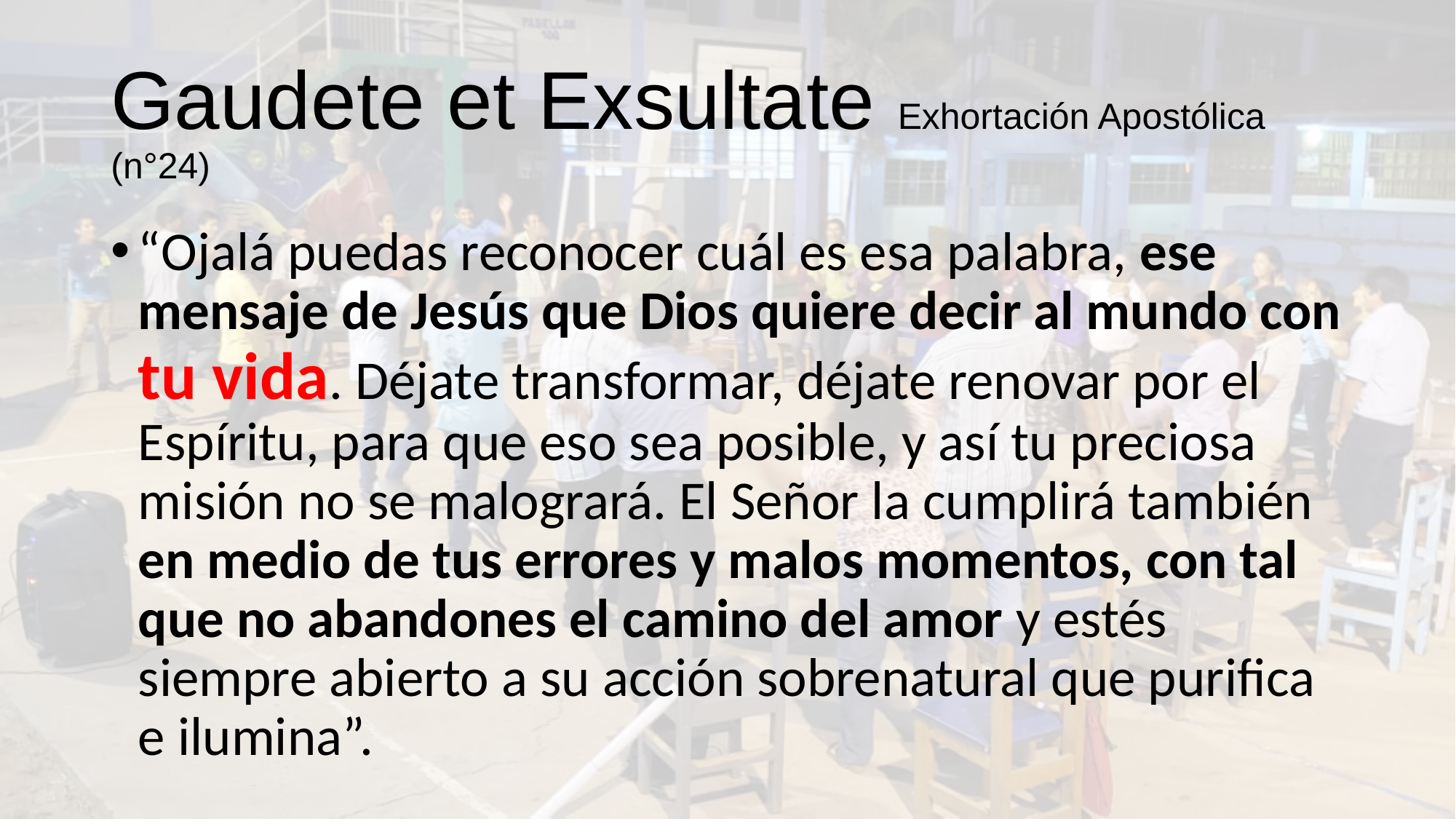

# Gaudete et Exsultate Exhortación Apostólica (n°24)
“Ojalá puedas reconocer cuál es esa palabra, ese mensaje de Jesús que Dios quiere decir al mundo con tu vida. Déjate transformar, déjate renovar por el Espíritu, para que eso sea posible, y así tu preciosa misión no se malogrará. El Señor la cumplirá también en medio de tus errores y malos momentos, con tal que no abandones el camino del amor y estés siempre abierto a su acción sobrenatural que purifica e ilumina”.